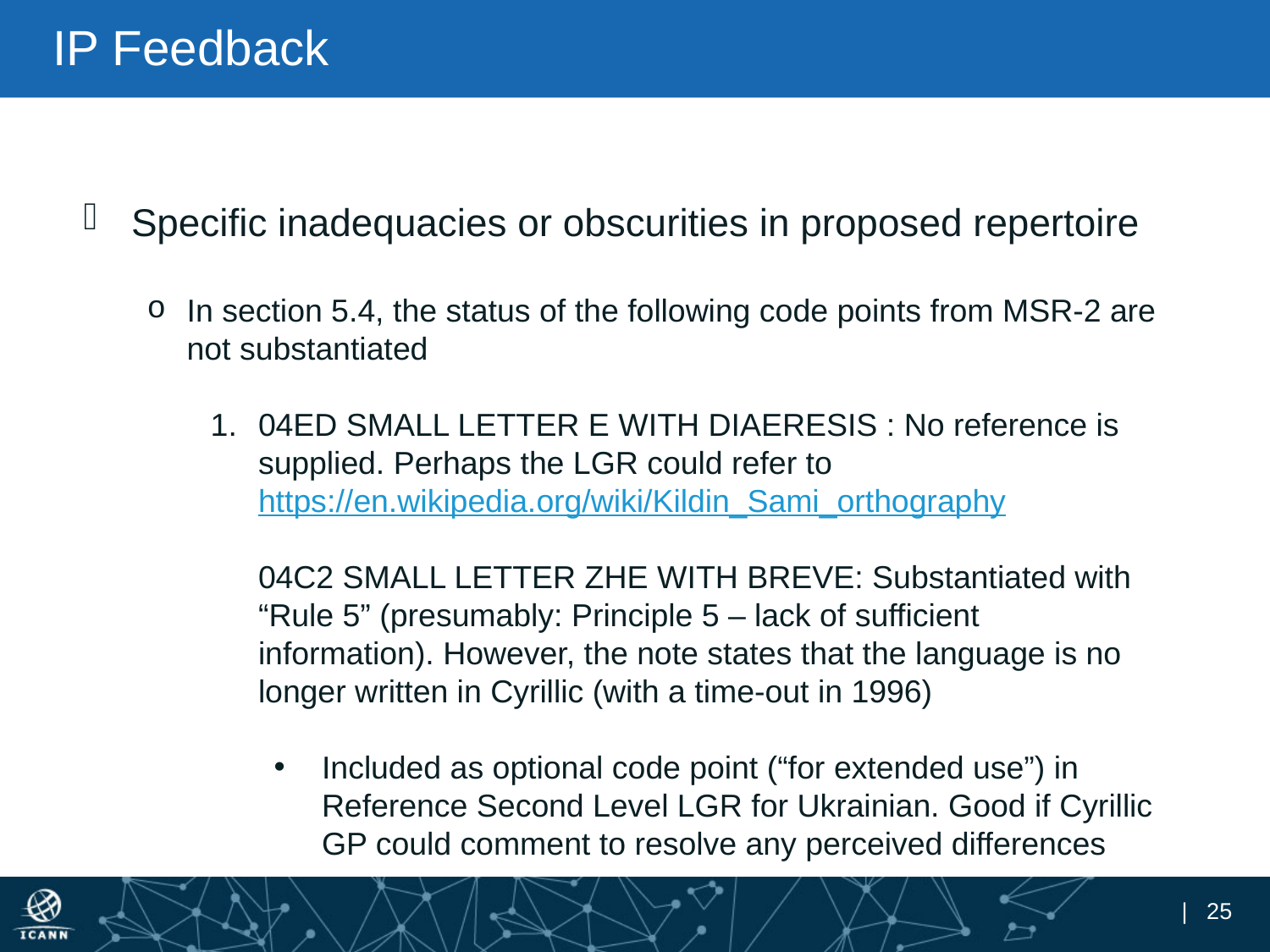

# IP Feedback
Specific inadequacies or obscurities in proposed repertoire
In section 5.4, the status of the following code points from MSR-2 are not substantiated

04ED SMALL LETTER E WITH DIAERESIS : No reference is supplied. Perhaps the LGR could refer to https://en.wikipedia.org/wiki/Kildin_Sami_orthography
04C2 SMALL LETTER ZHE WITH BREVE: Substantiated with “Rule 5” (presumably: Principle 5 – lack of sufficient information). However, the note states that the language is no longer written in Cyrillic (with a time-out in 1996)

Included as optional code point (“for extended use”) in Reference Second Level LGR for Ukrainian. Good if Cyrillic GP could comment to resolve any perceived differences